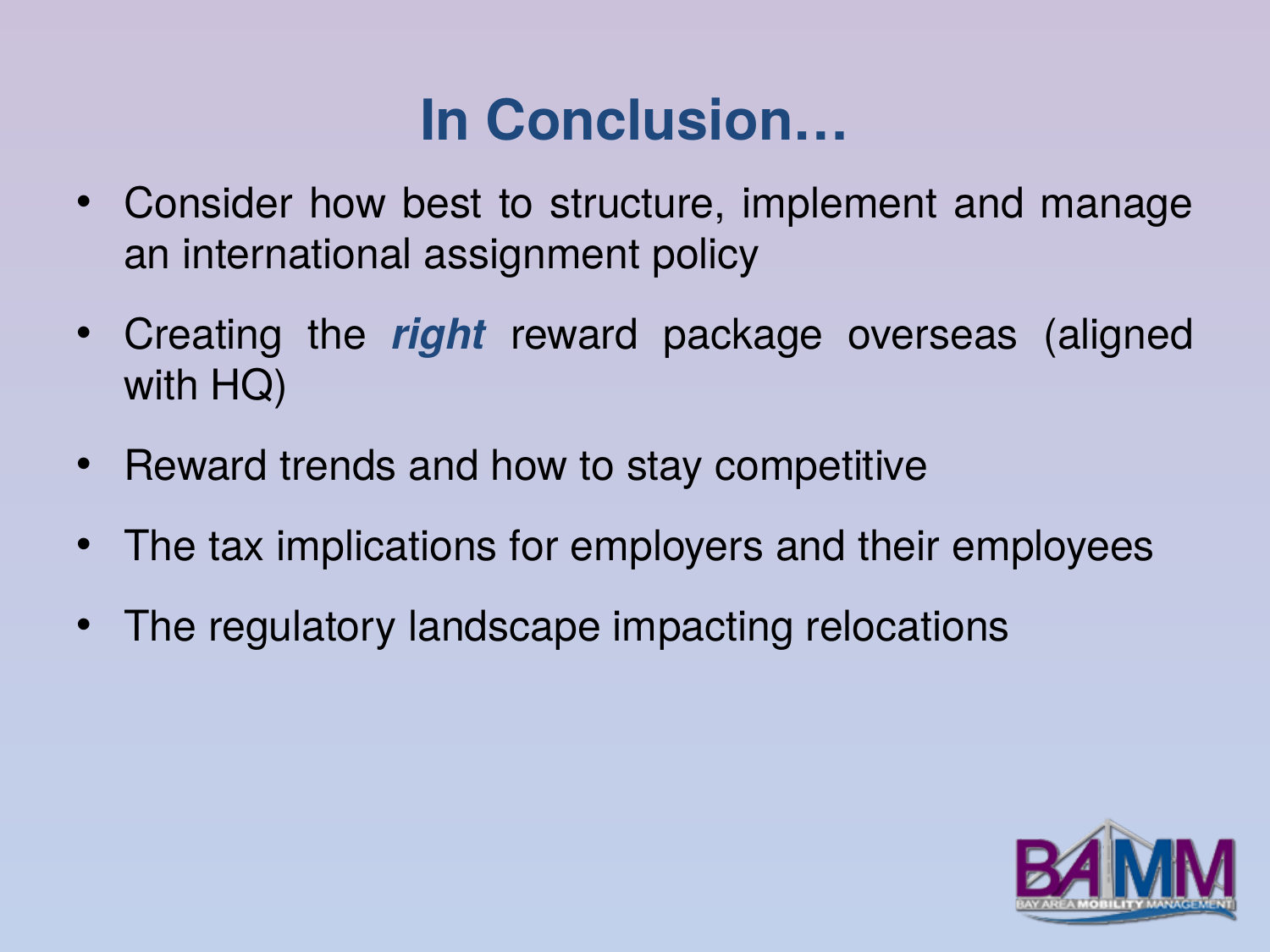

# In Conclusion…
Consider how best to structure, implement and manage an international assignment policy
Creating the right reward package overseas (aligned with HQ)
Reward trends and how to stay competitive
The tax implications for employers and their employees
The regulatory landscape impacting relocations